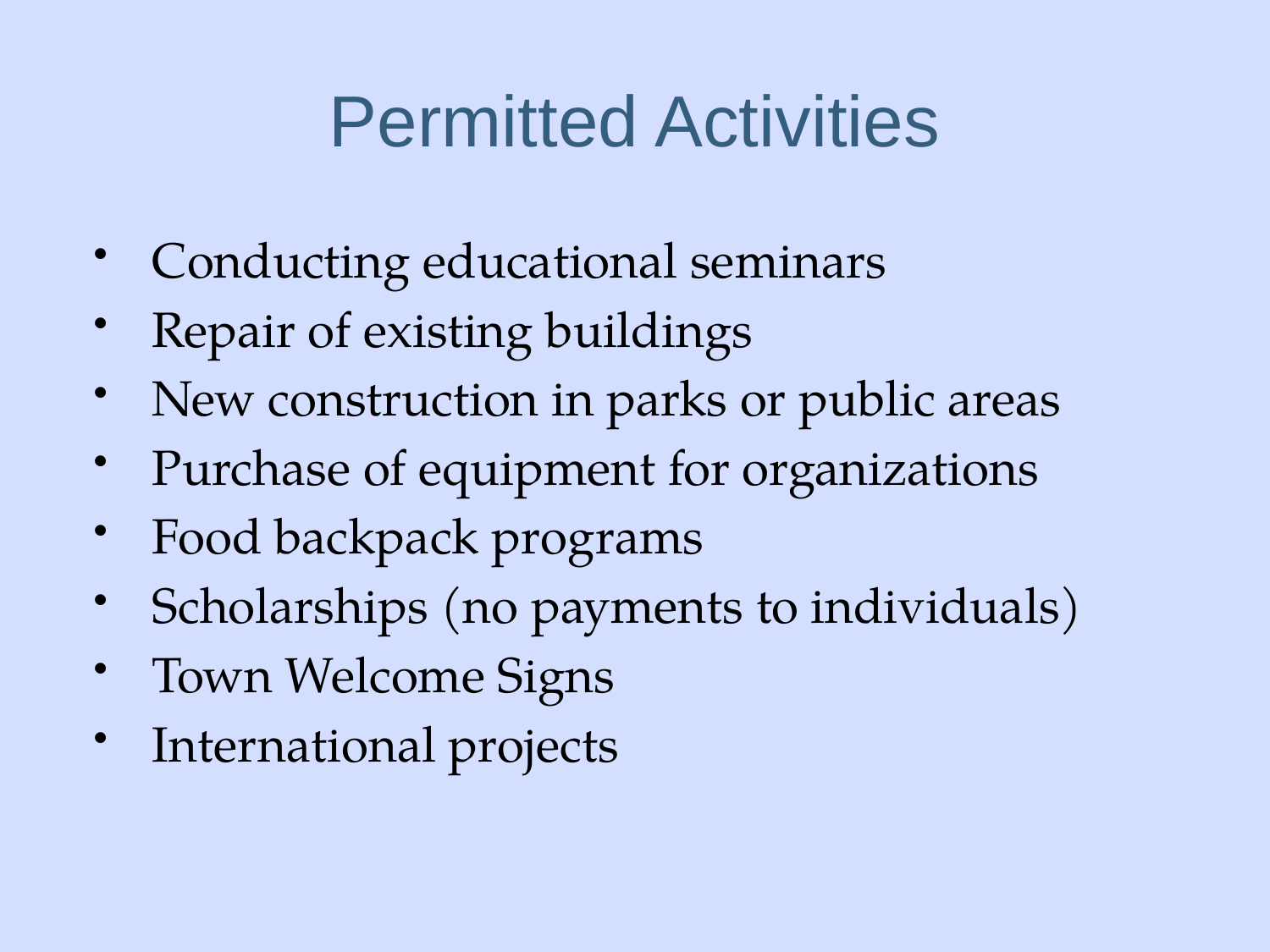

# Permitted Activities
Conducting educational seminars
Repair of existing buildings
New construction in parks or public areas
Purchase of equipment for organizations
Food backpack programs
Scholarships (no payments to individuals)
Town Welcome Signs
International projects